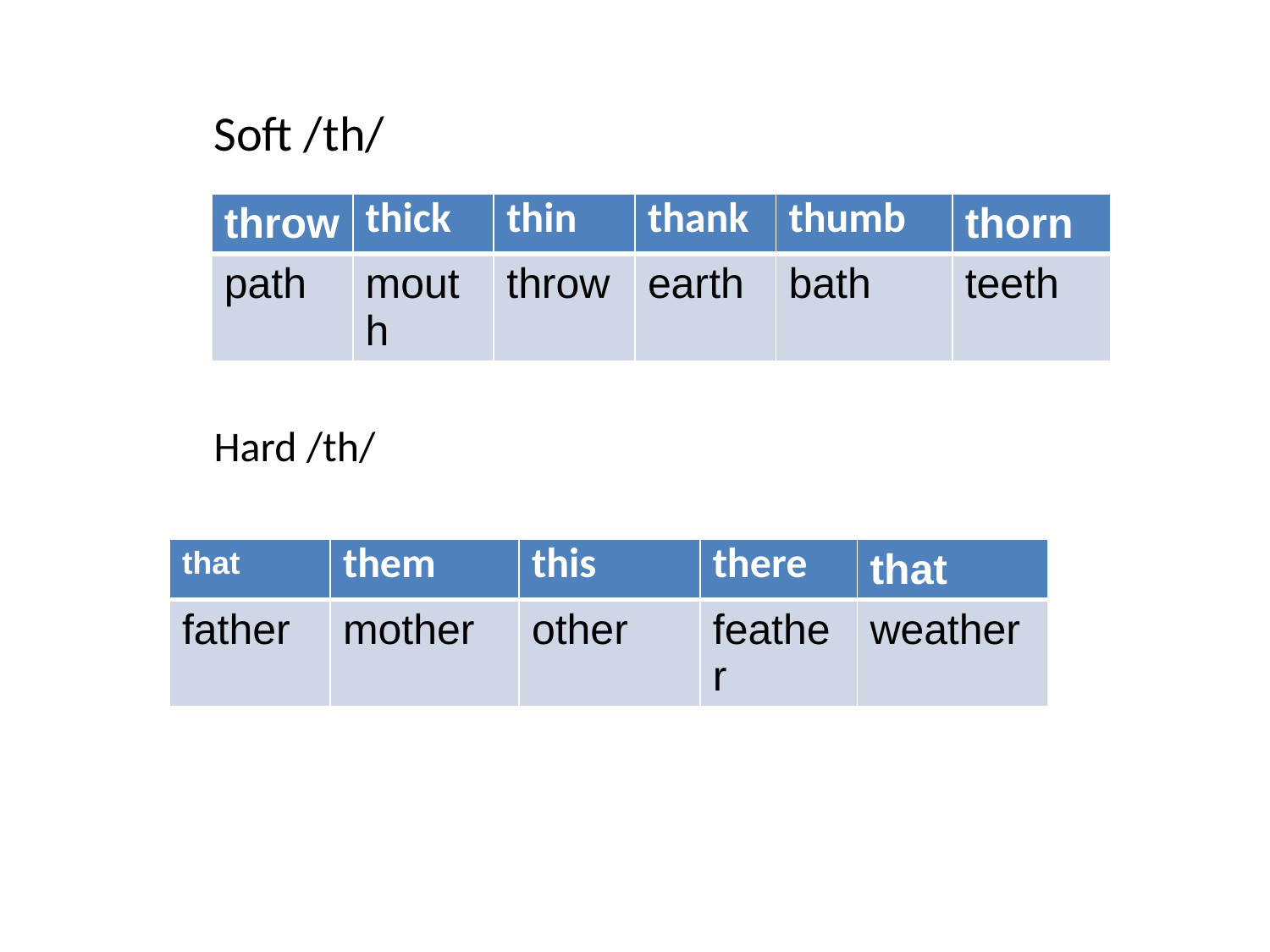

Soft /th/
| throw | thick | thin | thank | thumb | thorn |
| --- | --- | --- | --- | --- | --- |
| path | mouth | throw | earth | bath | teeth |
Hard /th/
| that | them | this | there | that |
| --- | --- | --- | --- | --- |
| father | mother | other | feather | weather |